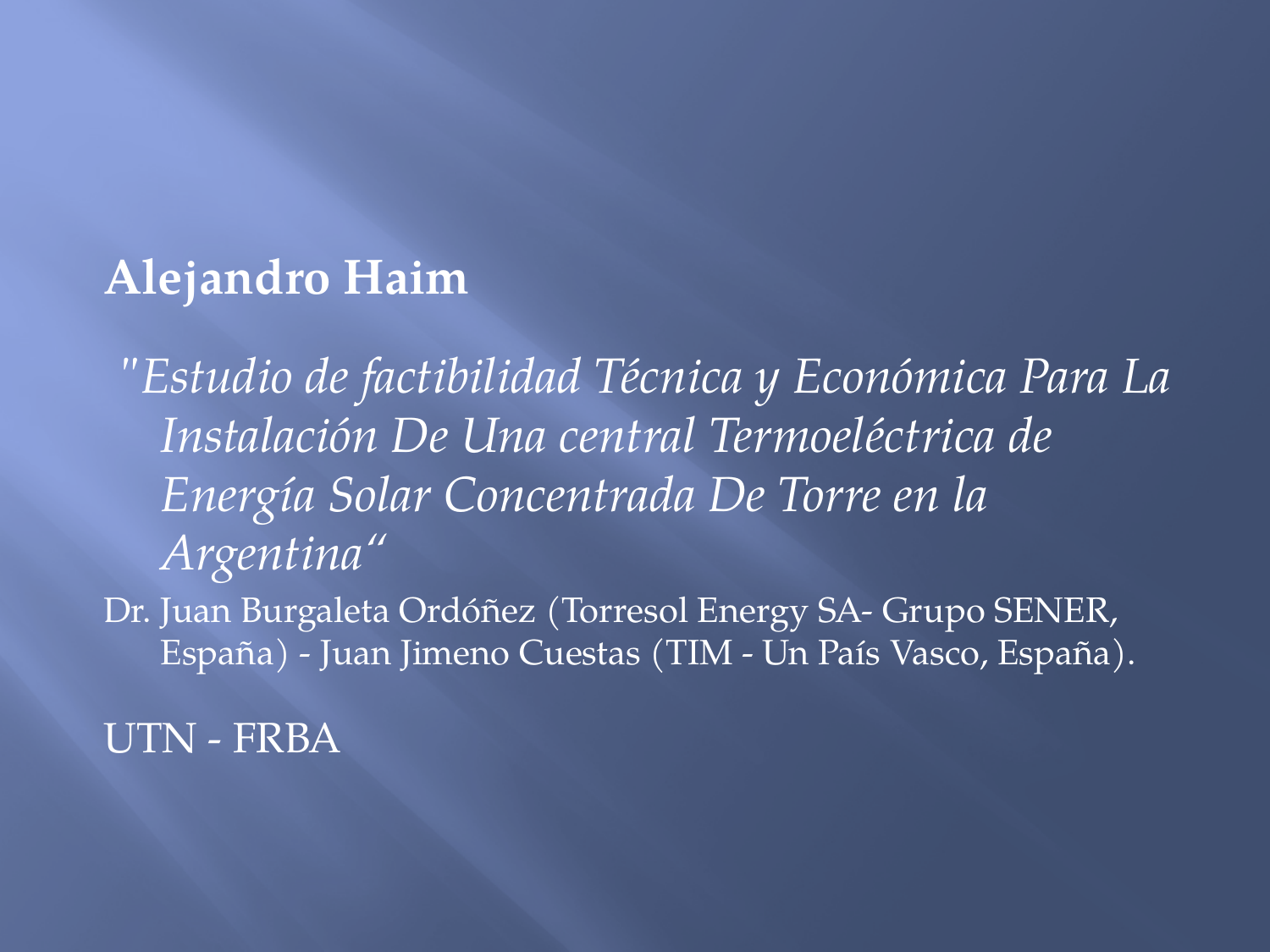

Alejandro Haim

 "Estudio de factibilidad Técnica y Económica Para La Instalación De Una central Termoeléctrica de Energía Solar Concentrada De Torre en la Argentina“
Dr. Juan Burgaleta Ordóñez (Torresol Energy SA- Grupo SENER, España) - Juan Jimeno Cuestas (TIM - Un País Vasco, España).

UTN - FRBA